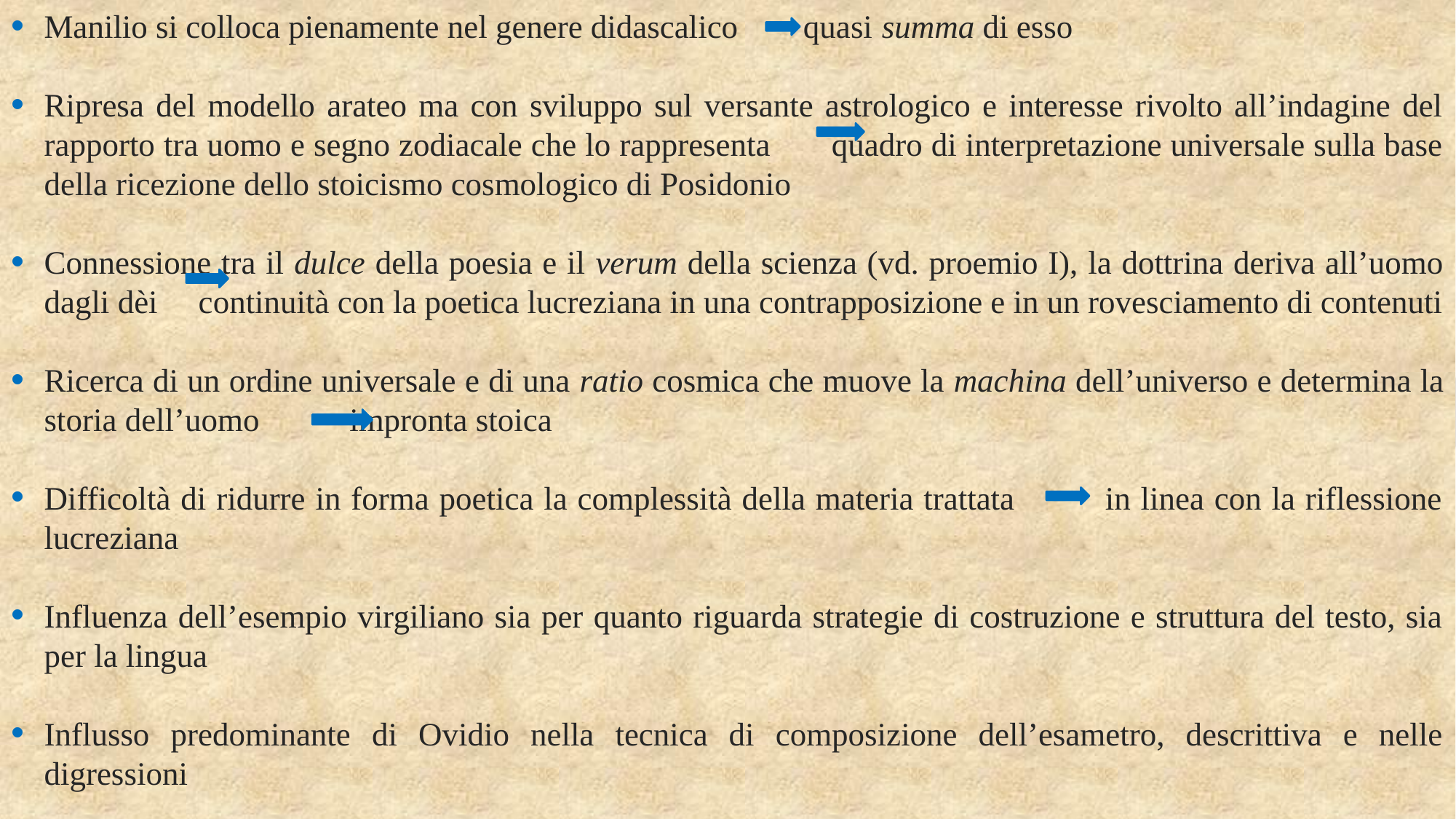

Manilio si colloca pienamente nel genere didascalico        quasi summa di esso

Ripresa del modello arateo ma con sviluppo sul versante astrologico e interesse rivolto all’indagine del rapporto tra uomo e segno zodiacale che lo rappresenta       quadro di interpretazione universale sulla base della ricezione dello stoicismo cosmologico di Posidonio

Connessione tra il dulce della poesia e il verum della scienza (vd. proemio I), la dottrina deriva all’uomo dagli dèi     continuità con la poetica lucreziana in una contrapposizione e in un rovesciamento di contenuti

Ricerca di un ordine universale e di una ratio cosmica che muove la machina dell’universo e determina la storia dell’uomo           impronta stoica

Difficoltà di ridurre in forma poetica la complessità della materia trattata         in linea con la riflessione lucreziana

Influenza dell’esempio virgiliano sia per quanto riguarda strategie di costruzione e struttura del testo, sia per la lingua

Influsso predominante di Ovidio nella tecnica di composizione dell’esametro, descrittiva e nelle digressioni